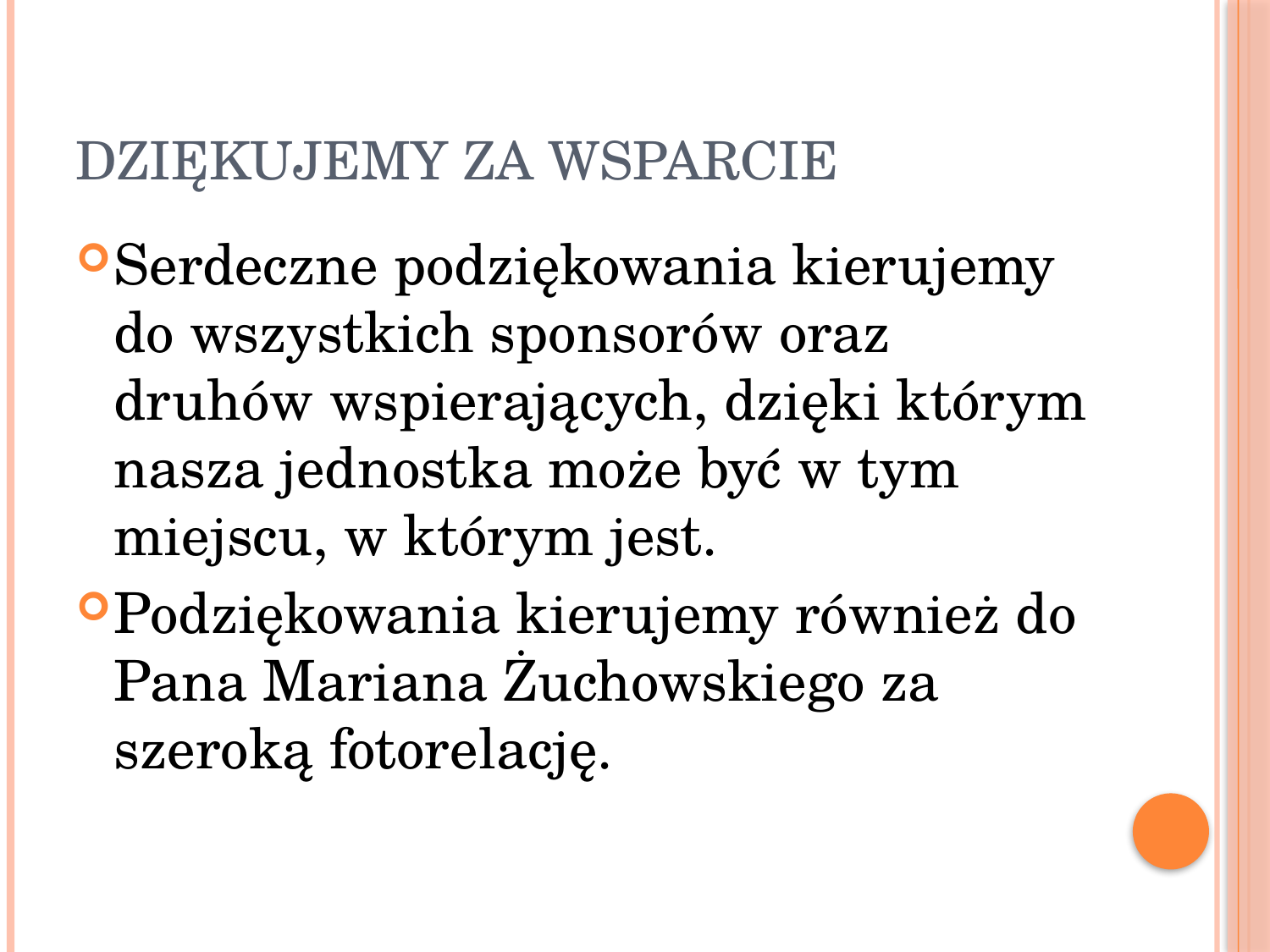

# Dziękujemy za wsparcie
Serdeczne podziękowania kierujemy do wszystkich sponsorów oraz druhów wspierających, dzięki którym nasza jednostka może być w tym miejscu, w którym jest.
Podziękowania kierujemy również do Pana Mariana Żuchowskiego za szeroką fotorelację.